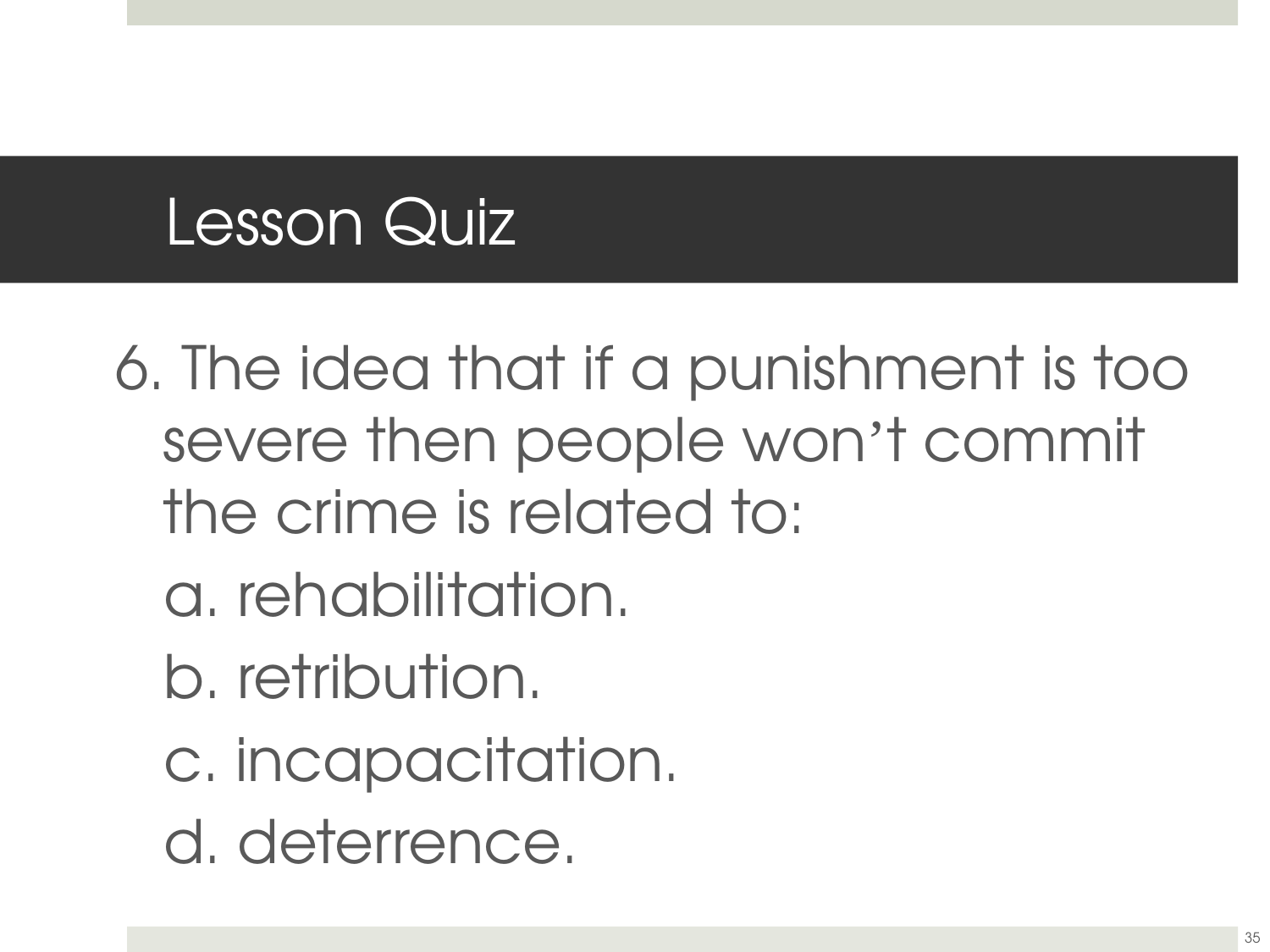

# Lesson Quiz
6. The idea that if a punishment is too severe then people won’t commit the crime is related to:
a. rehabilitation.
b. retribution.
c. incapacitation.
d. deterrence.

35